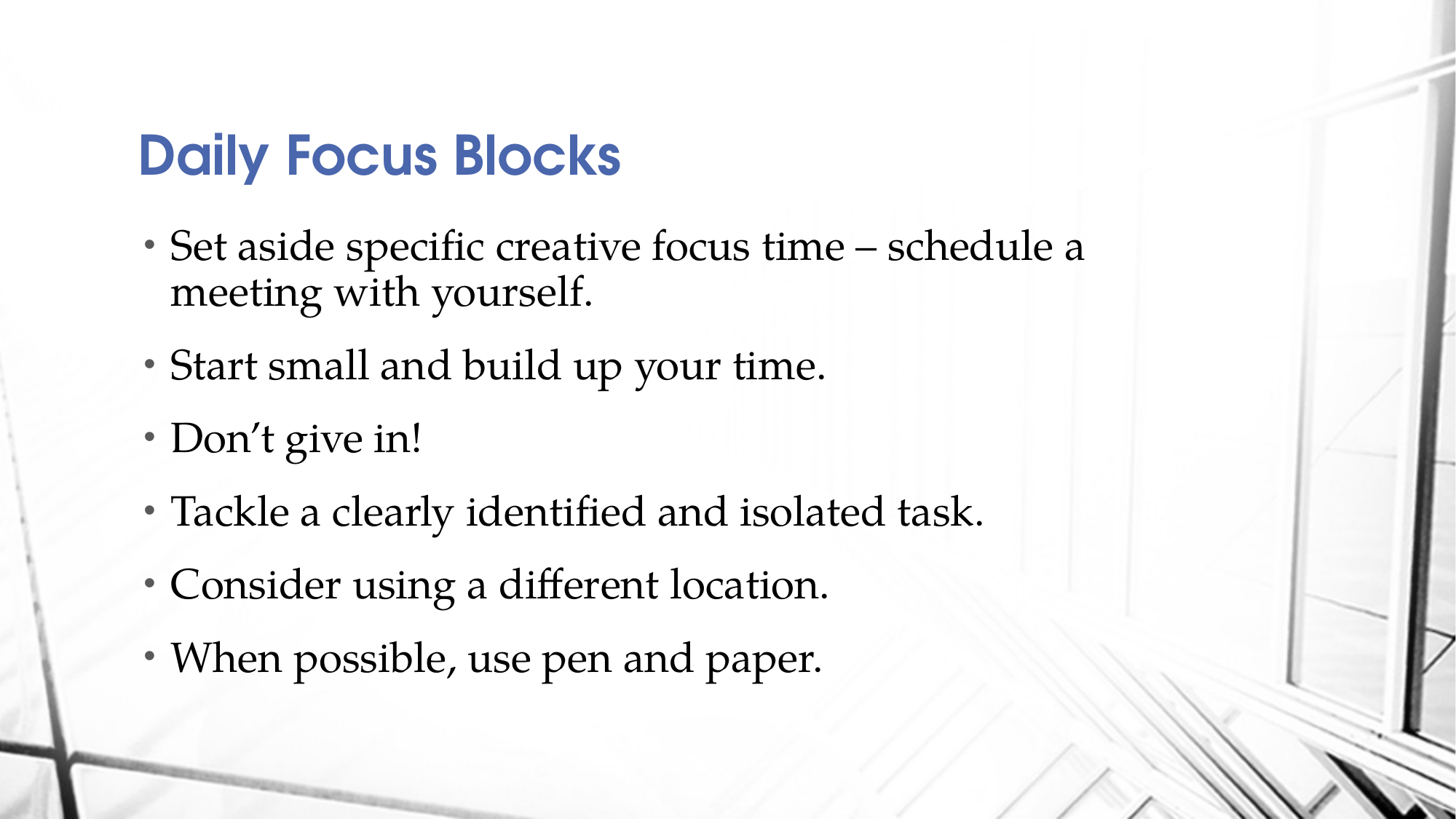

# Daily Focus Blocks
Set aside specific creative focus time – schedule a meeting with yourself.
Start small and build up your time.
Don’t give in!
Tackle a clearly identified and isolated task.
Consider using a different location.
When possible, use pen and paper.